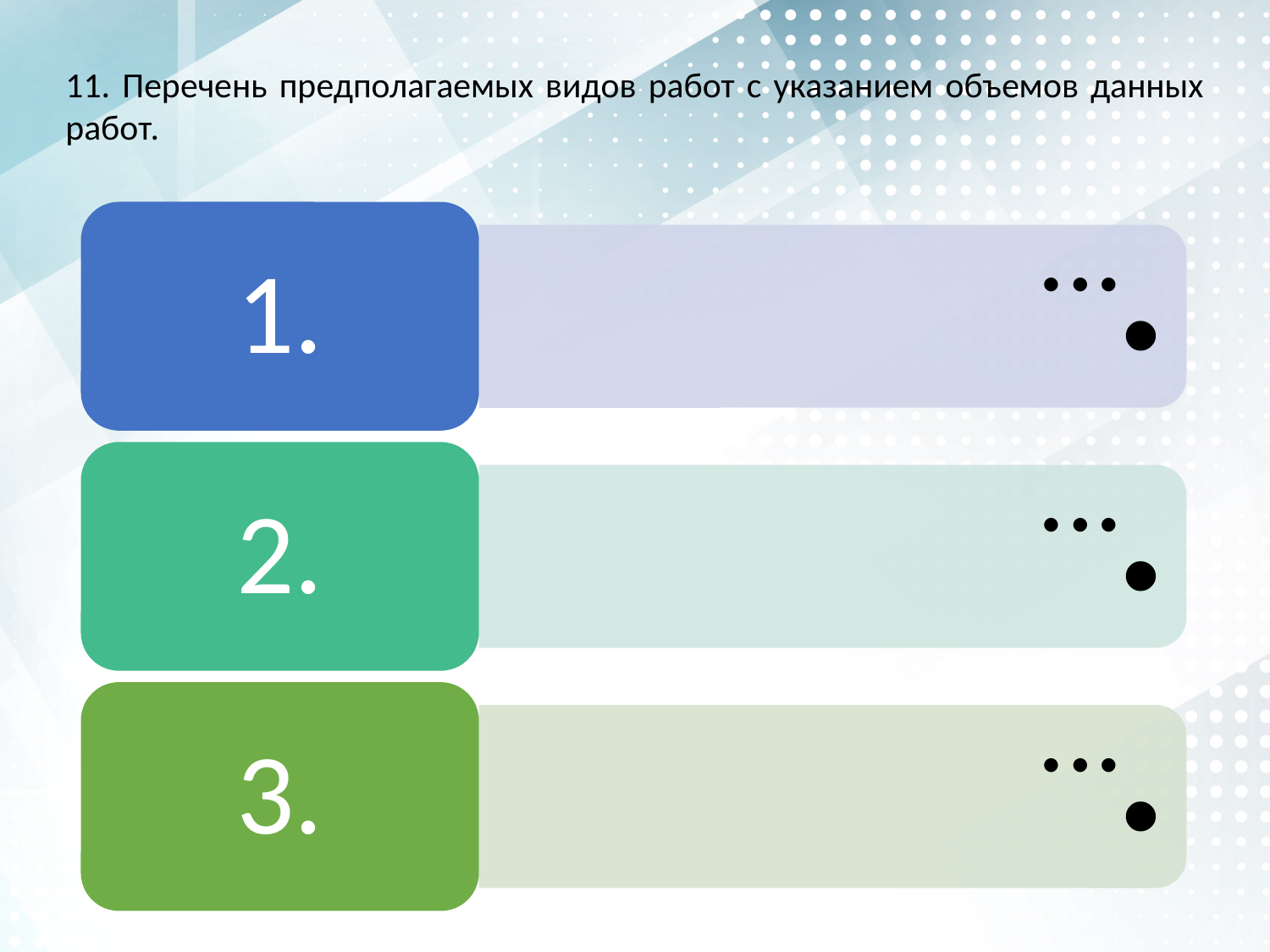

11. Перечень предполагаемых видов работ с указанием объемов данных работ.
…
1.
…
2.
…
3.